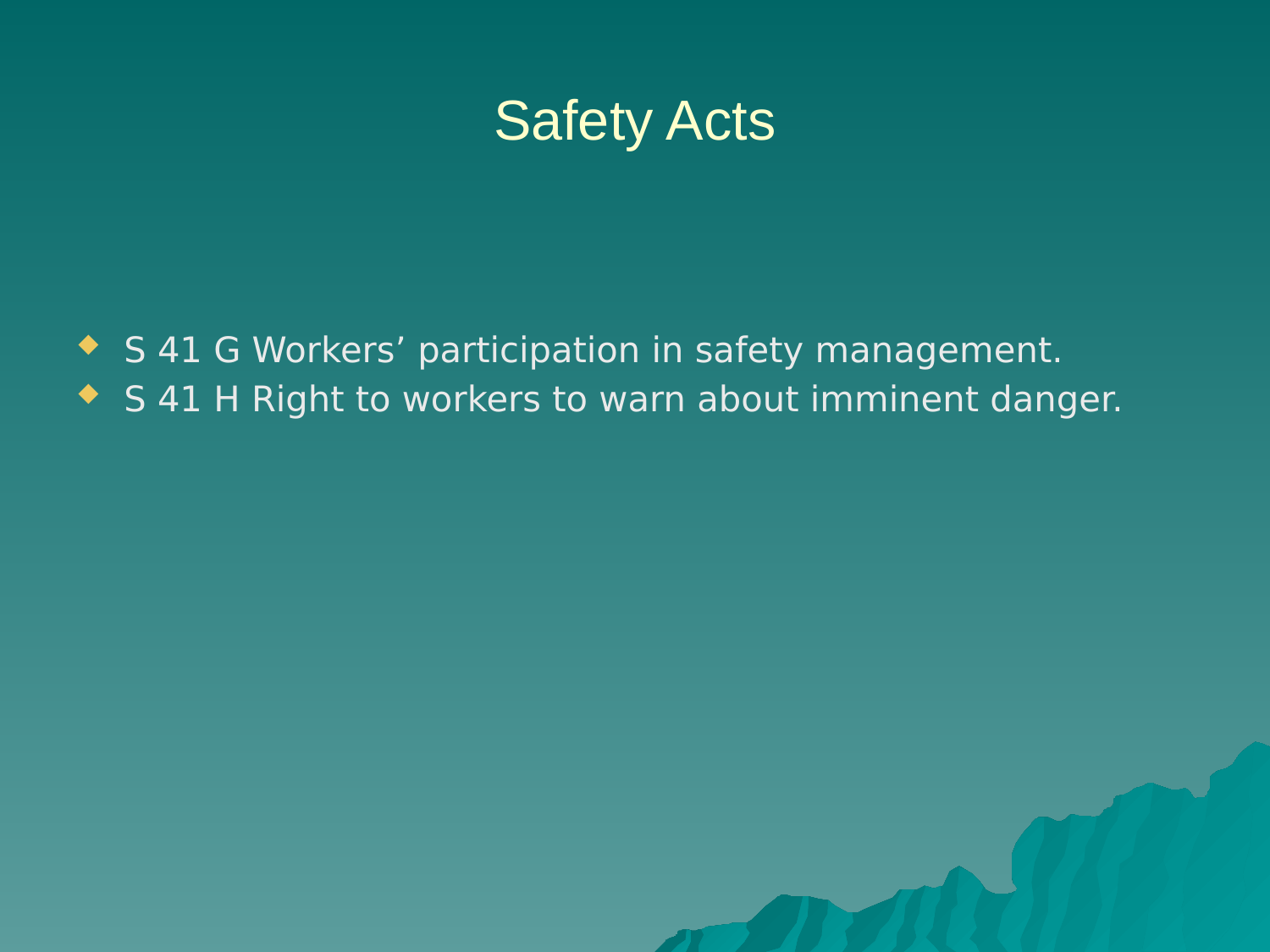

# Safety Acts

S 41 G Workers’ participation in safety management.
S 41 H Right to workers to warn about imminent danger.